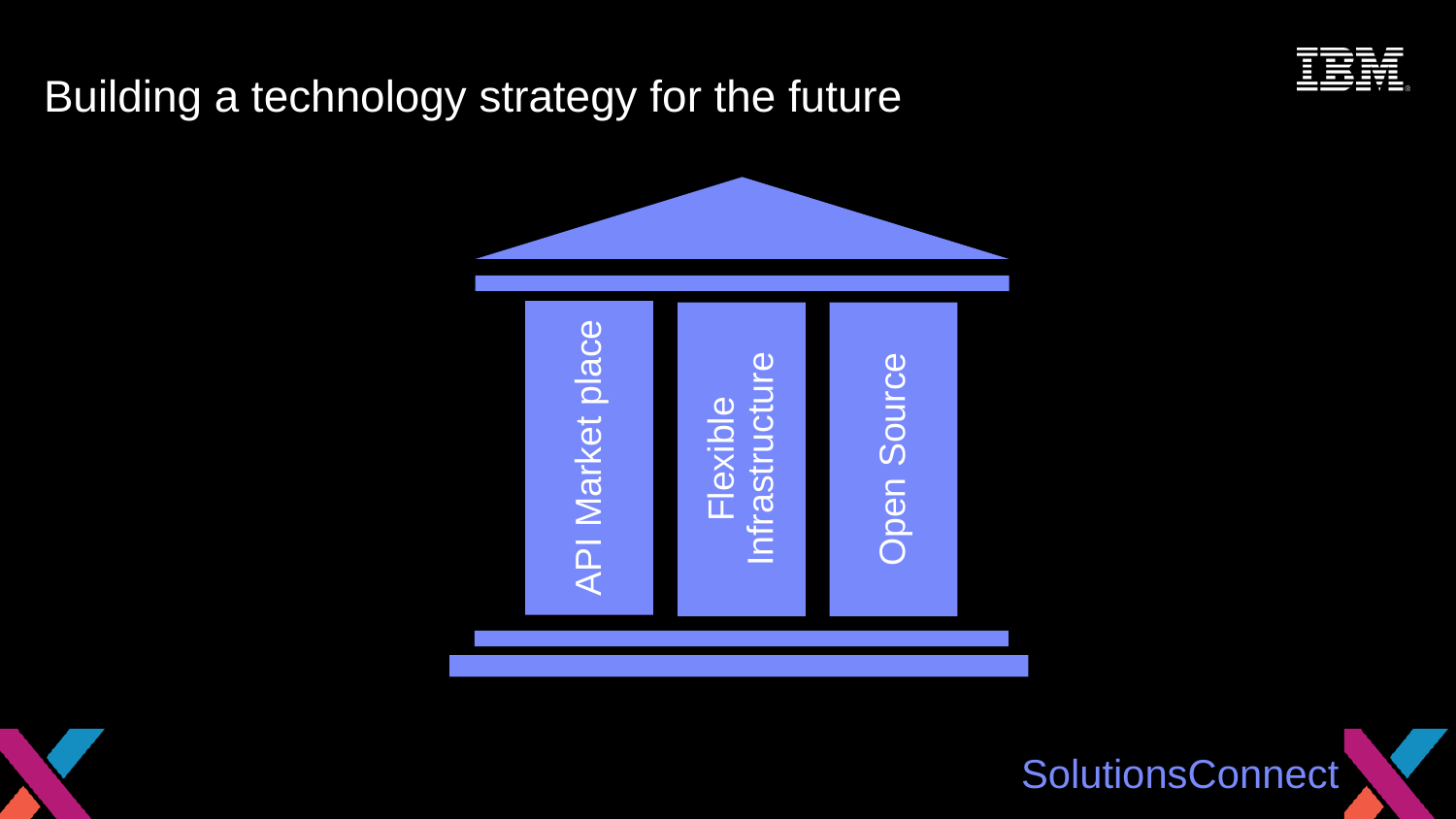

# Building a technology strategy for the future

API Market place
Flexible Infrastructure
Open Source